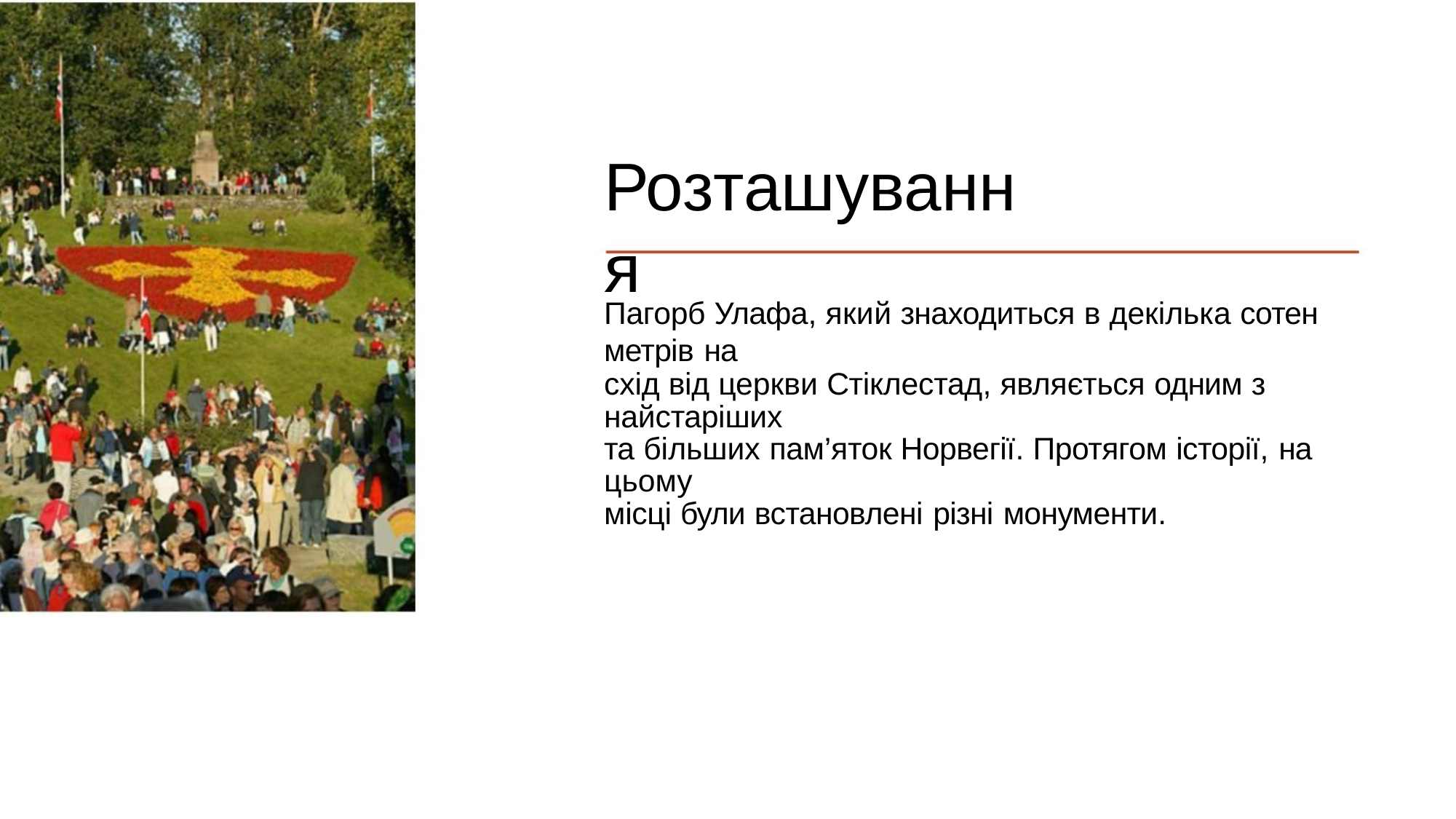

Розташування
Пагорб Улафа, який знаходиться в декілька сотен метрів на
схід від церкви Стіклестад, являється одним з найстаріших
та більших пам’яток Норвегії. Протягом історії, на цьому
місці були встановлені різні монументи.